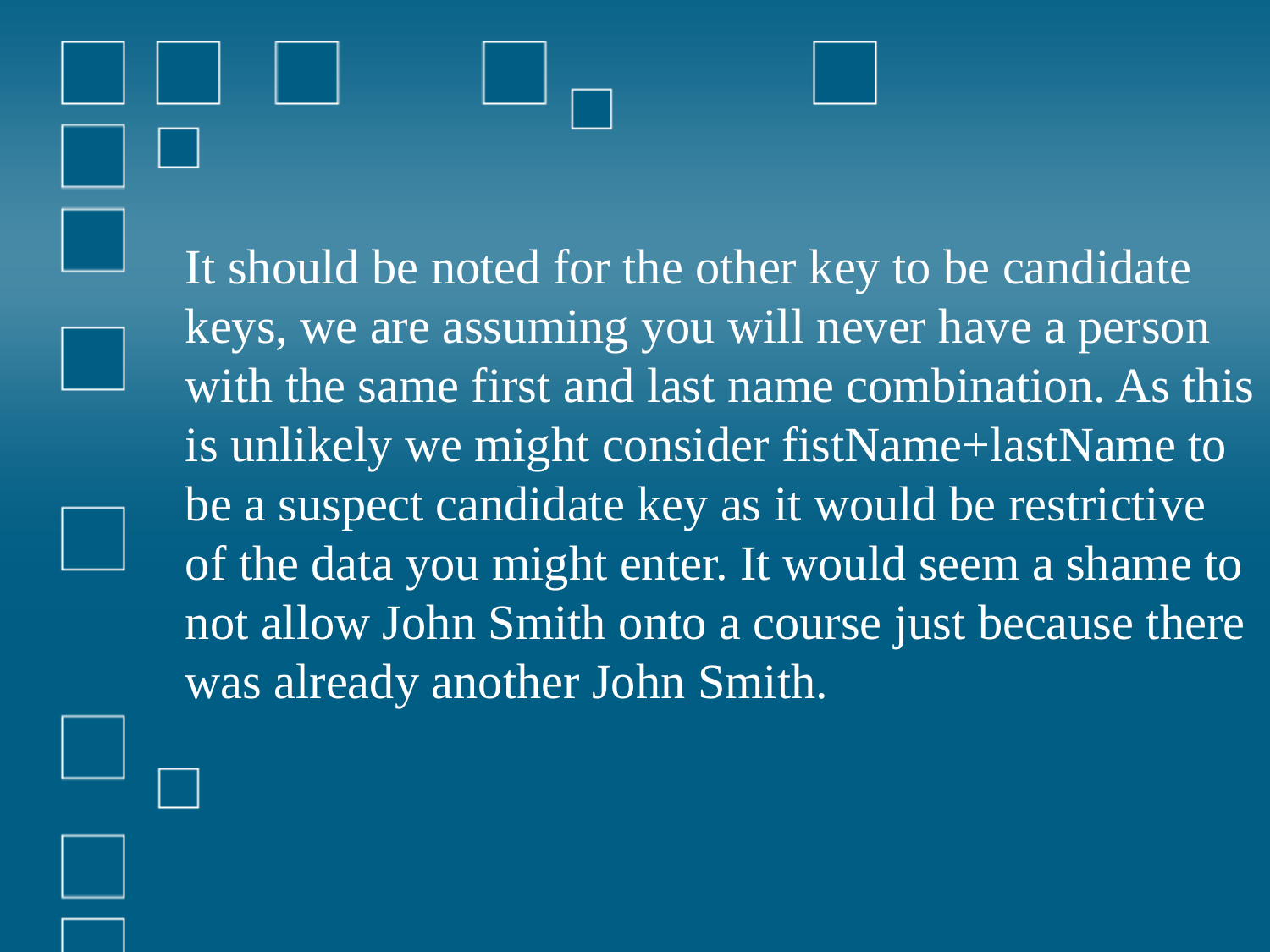

It should be noted for the other key to be candidate keys, we are assuming you will never have a person with the same first and last name combination. As this is unlikely we might consider fistName+lastName to be a suspect candidate key as it would be restrictive of the data you might enter. It would seem a shame to not allow John Smith onto a course just because there was already another John Smith.